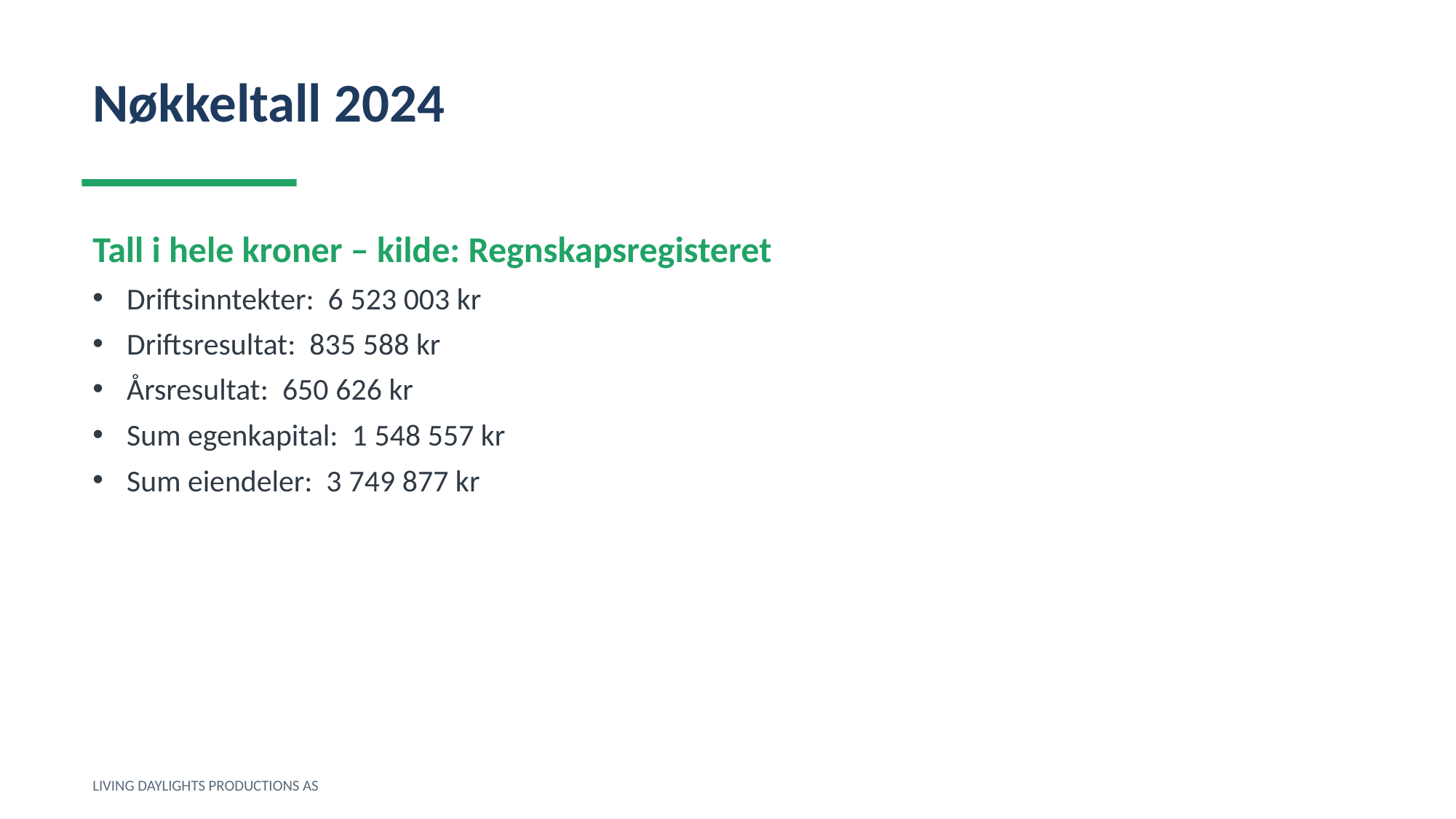

Nøkkeltall 2024

Tall i hele kroner – kilde: Regnskapsregisteret
Driftsinntekter:  6 523 003 kr
Driftsresultat:  835 588 kr
Årsresultat:  650 626 kr
Sum egenkapital:  1 548 557 kr
Sum eiendeler:  3 749 877 kr
LIVING DAYLIGHTS PRODUCTIONS AS